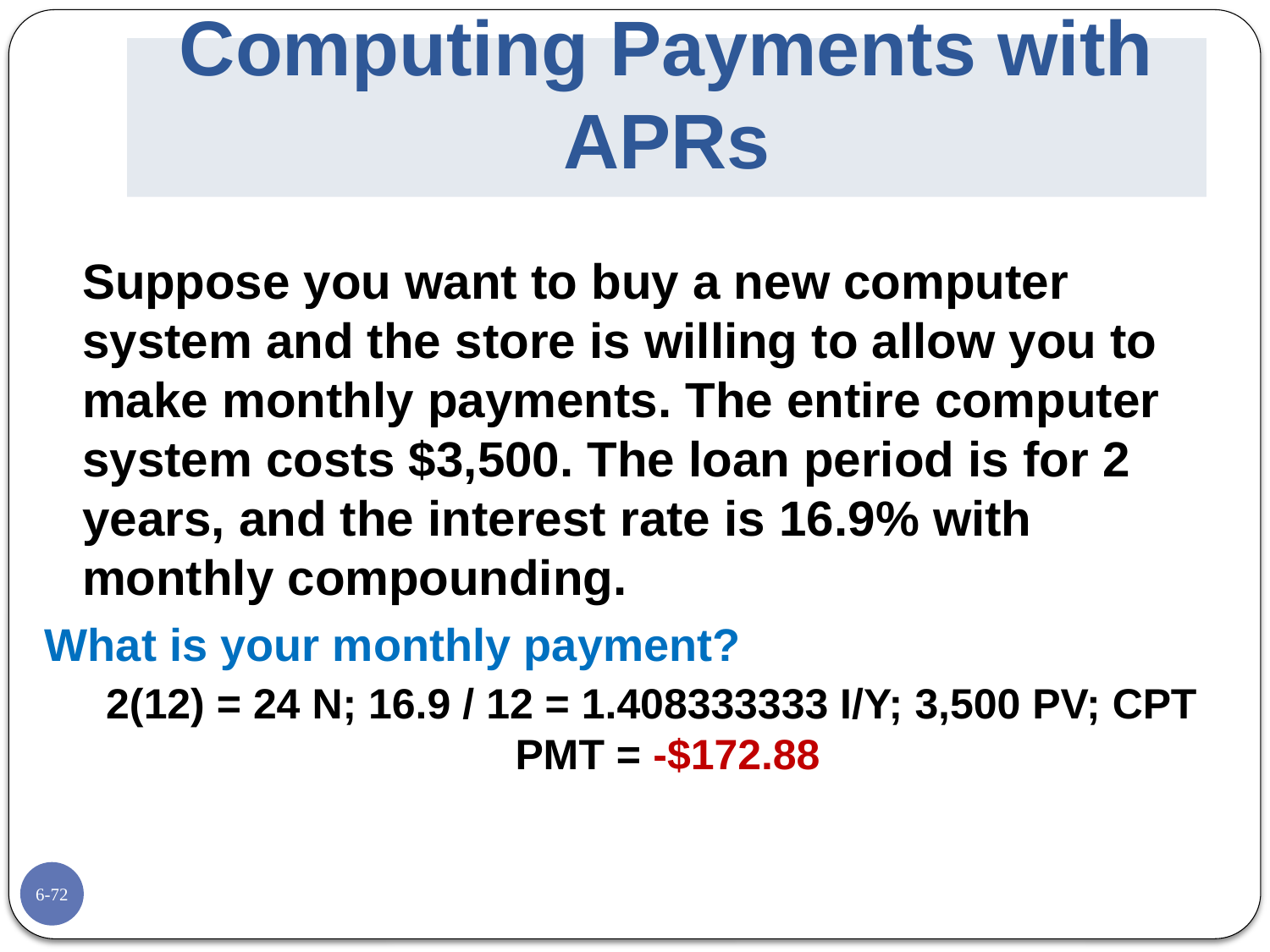

# Computing Payments with APRs
	Suppose you want to buy a new computer system and the store is willing to allow you to make monthly payments. The entire computer system costs $3,500. The loan period is for 2 years, and the interest rate is 16.9% with monthly compounding.
What is your monthly payment?
2(12) = 24 N; 16.9 / 12 = 1.408333333 I/Y; 3,500 PV; CPT PMT = -$172.88
6-72